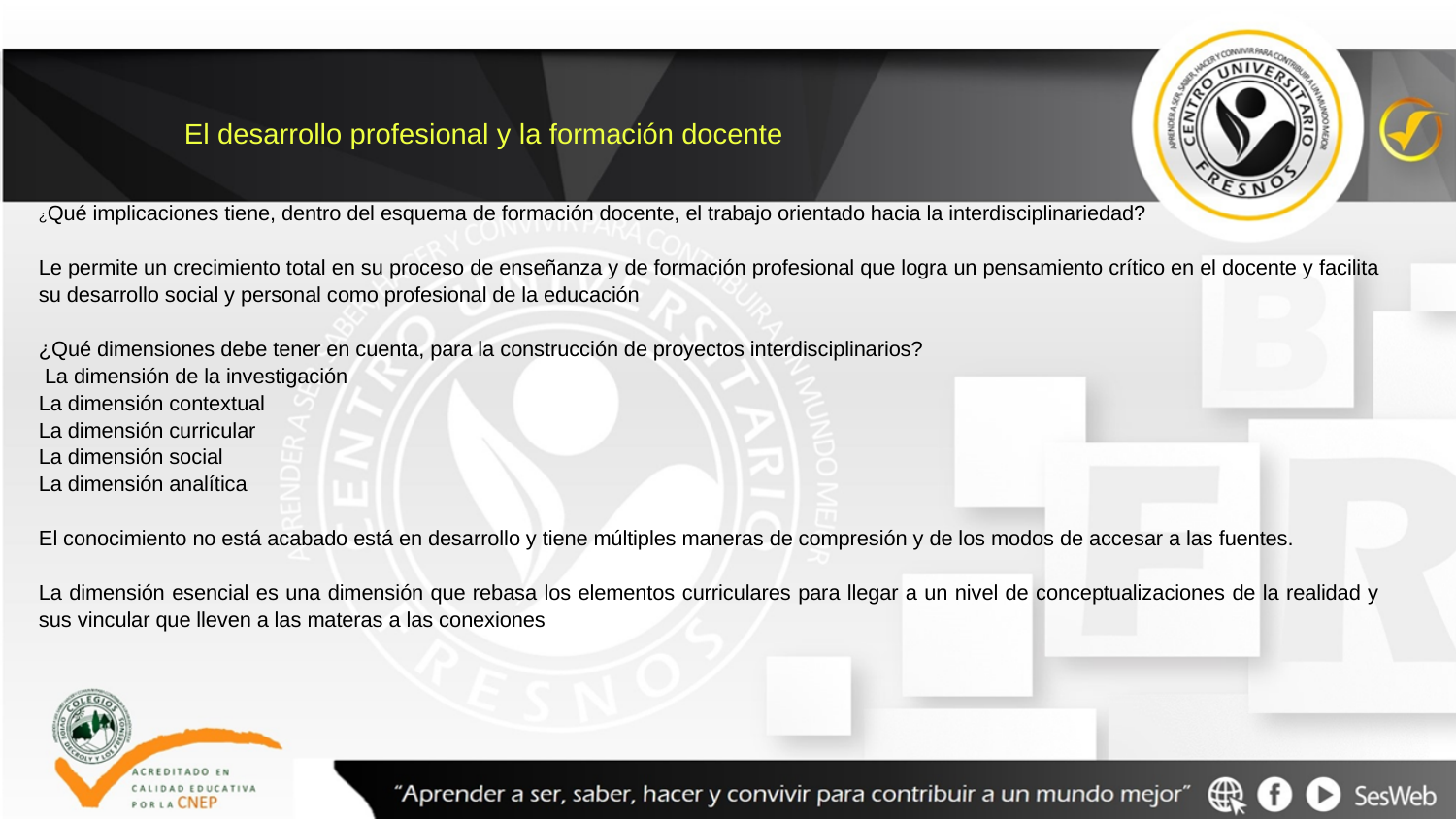

| El desarrollo profesional y la formación docente |
| --- |
| ¿Qué implicaciones tiene, dentro del esquema de formación docente, el trabajo orientado hacia la interdisciplinariedad? Le permite un crecimiento total en su proceso de enseñanza y de formación profesional que logra un pensamiento crítico en el docente y facilita su desarrollo social y personal como profesional de la educación ¿Qué dimensiones debe tener en cuenta, para la construcción de proyectos interdisciplinarios? La dimensión de la investigación La dimensión contextual La dimensión curricular La dimensión social La dimensión analítica El conocimiento no está acabado está en desarrollo y tiene múltiples maneras de compresión y de los modos de accesar a las fuentes. La dimensión esencial es una dimensión que rebasa los elementos curriculares para llegar a un nivel de conceptualizaciones de la realidad y sus vincular que lleven a las materas a las conexiones |